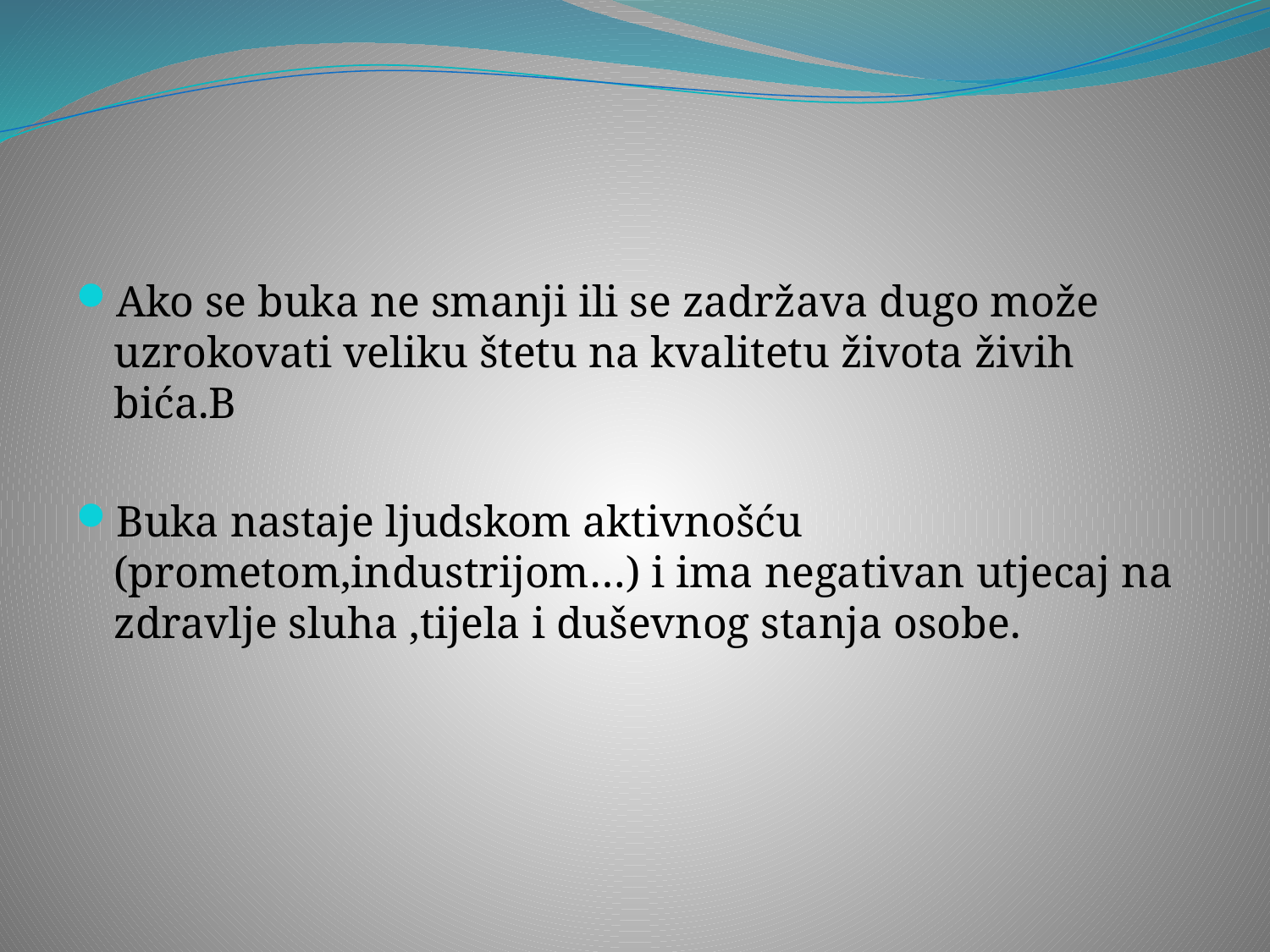

#
Ako se buka ne smanji ili se zadržava dugo može uzrokovati veliku štetu na kvalitetu života živih bića.B

Buka nastaje ljudskom aktivnošću (prometom,industrijom…) i ima negativan utjecaj na zdravlje sluha ,tijela i duševnog stanja osobe.